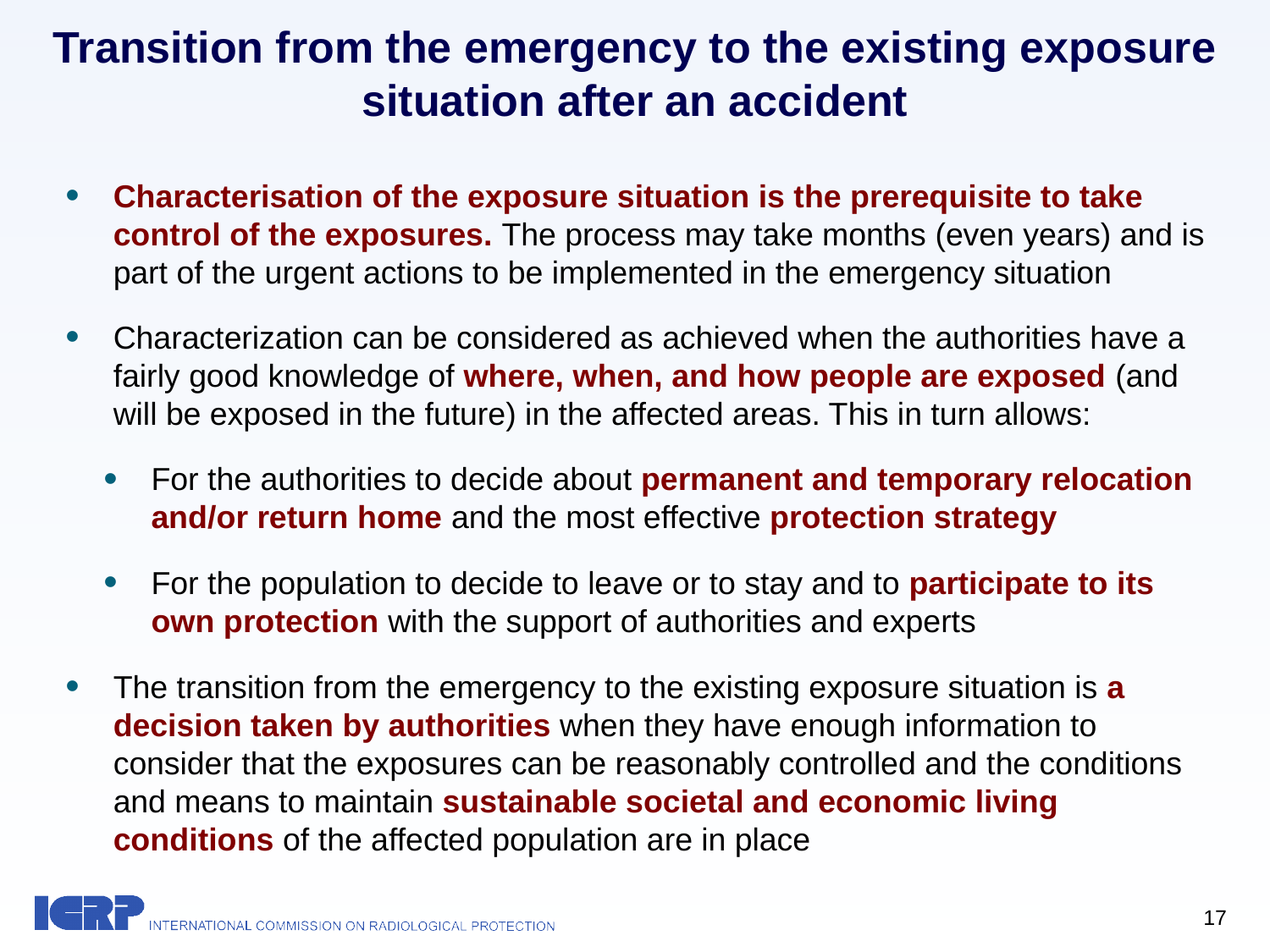

# Transition from the emergency to the existing exposure situation after an accident
Characterisation of the exposure situation is the prerequisite to take control of the exposures. The process may take months (even years) and is part of the urgent actions to be implemented in the emergency situation
Characterization can be considered as achieved when the authorities have a fairly good knowledge of where, when, and how people are exposed (and will be exposed in the future) in the affected areas. This in turn allows:
For the authorities to decide about permanent and temporary relocation and/or return home and the most effective protection strategy
For the population to decide to leave or to stay and to participate to its own protection with the support of authorities and experts
The transition from the emergency to the existing exposure situation is a decision taken by authorities when they have enough information to consider that the exposures can be reasonably controlled and the conditions and means to maintain sustainable societal and economic living conditions of the affected population are in place

.

17